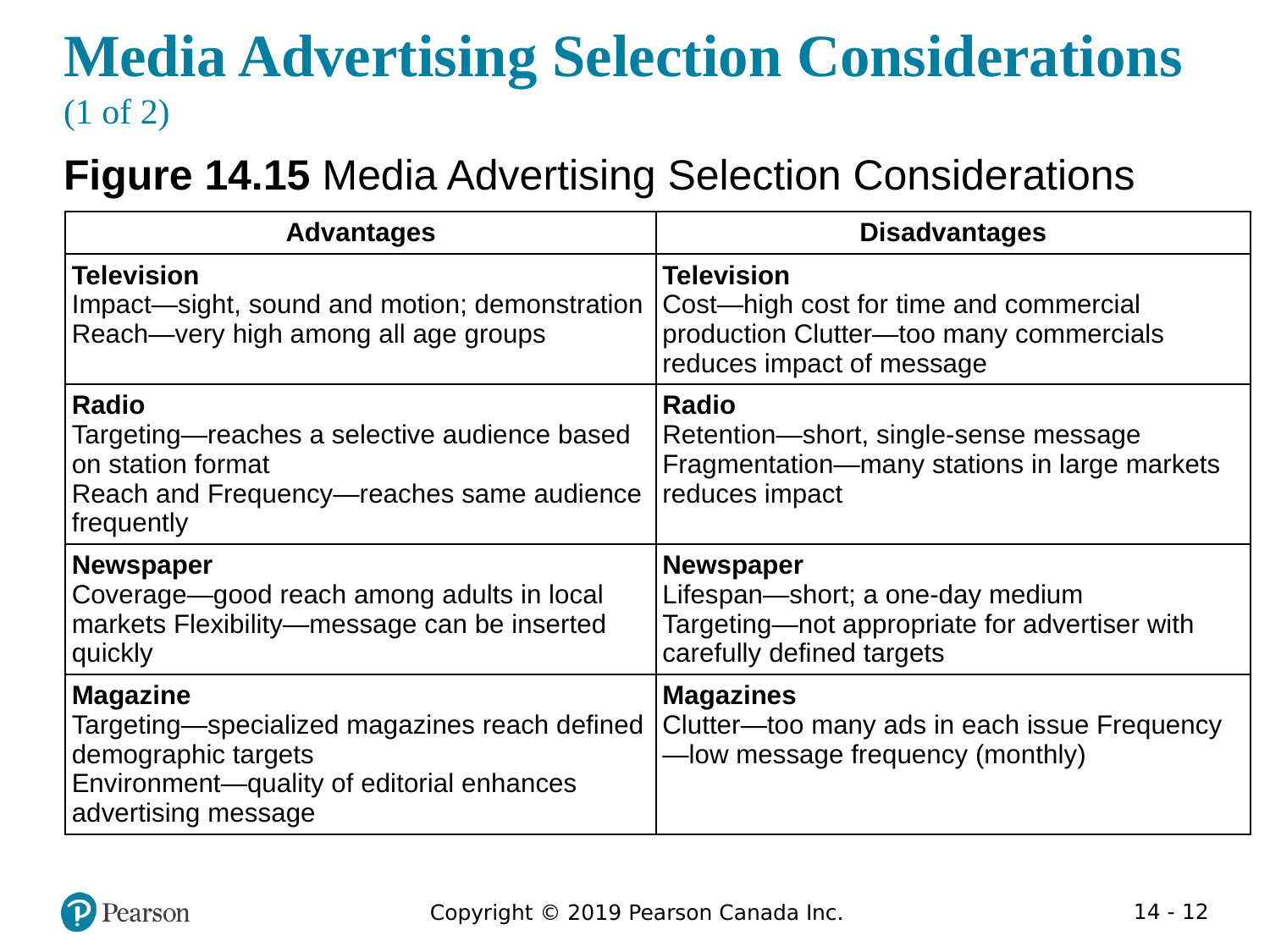

# Media Advertising Selection Considerations (1 of 2)
Figure 14.15 Media Advertising Selection Considerations
| Advantages | Disadvantages |
| --- | --- |
| Television Impact—sight, sound and motion; demonstration Reach—very high among all age groups | Television Cost—high cost for time and commercial production Clutter—too many commercials reduces impact of message |
| Radio Targeting—reaches a selective audience based on station format Reach and Frequency—reaches same audience frequently | Radio Retention—short, single-sense message Fragmentation—many stations in large markets reduces impact |
| Newspaper Coverage—good reach among adults in local markets Flexibility—message can be inserted quickly | Newspaper Lifespan—short; a one-day medium Targeting—not appropriate for advertiser with carefully defined targets |
| Magazine Targeting—specialized magazines reach defined demographic targets Environment—quality of editorial enhances advertising message | Magazines Clutter—too many ads in each issue Frequency—low message frequency (monthly) |